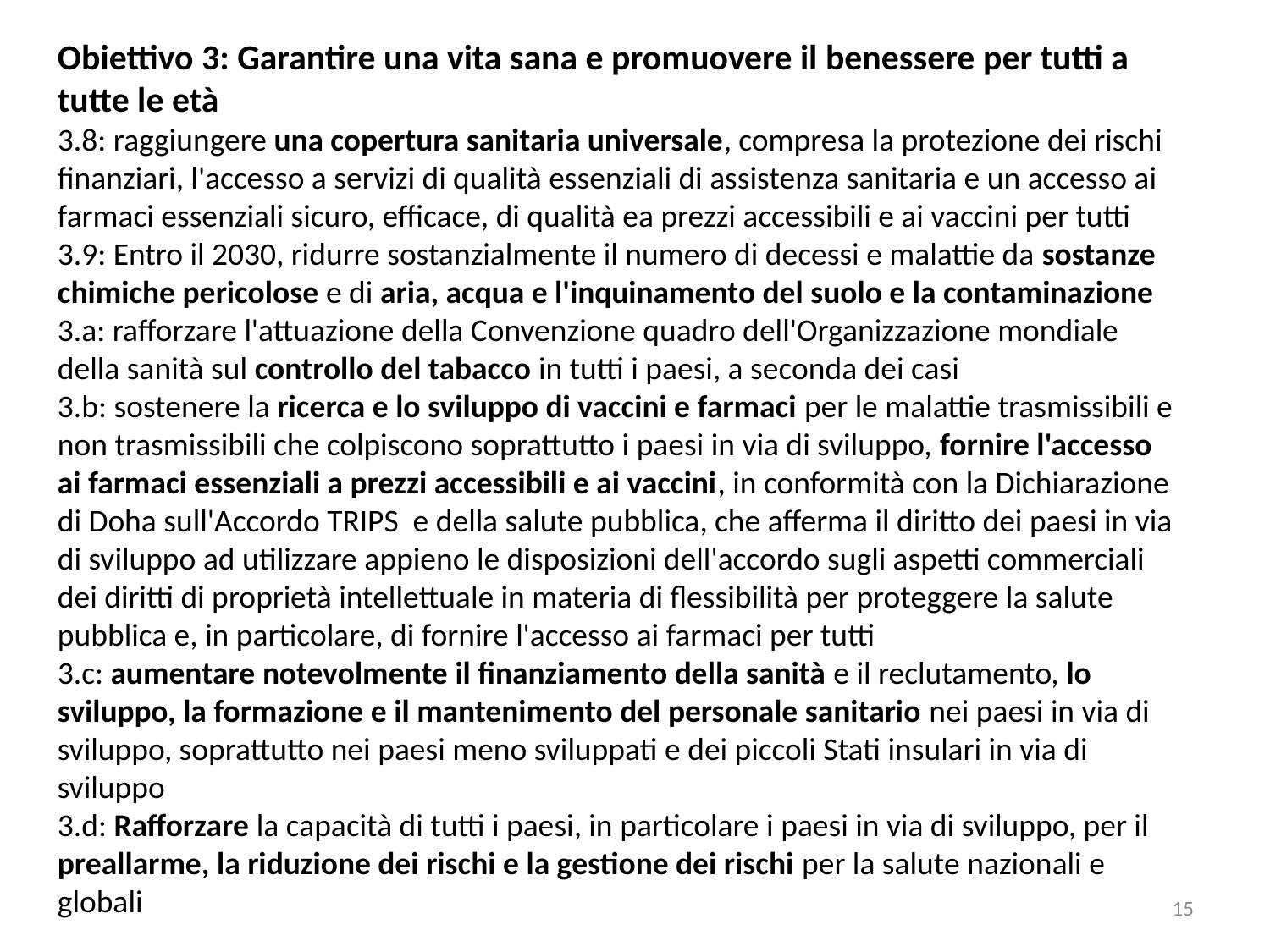

Obiettivo 3: Garantire una vita sana e promuovere il benessere per tutti a tutte le età
3.8: raggiungere una copertura sanitaria universale, compresa la protezione dei rischi finanziari, l'accesso a servizi di qualità essenziali di assistenza sanitaria e un accesso ai farmaci essenziali sicuro, efficace, di qualità ea prezzi accessibili e ai vaccini per tutti
3.9: Entro il 2030, ridurre sostanzialmente il numero di decessi e malattie da sostanze chimiche pericolose e di aria, acqua e l'inquinamento del suolo e la contaminazione
3.a: rafforzare l'attuazione della Convenzione quadro dell'Organizzazione mondiale della sanità sul controllo del tabacco in tutti i paesi, a seconda dei casi
3.b: sostenere la ricerca e lo sviluppo di vaccini e farmaci per le malattie trasmissibili e non trasmissibili che colpiscono soprattutto i paesi in via di sviluppo, fornire l'accesso ai farmaci essenziali a prezzi accessibili e ai vaccini, in conformità con la Dichiarazione di Doha sull'Accordo TRIPS  e della salute pubblica, che afferma il diritto dei paesi in via di sviluppo ad utilizzare appieno le disposizioni dell'accordo sugli aspetti commerciali dei diritti di proprietà intellettuale in materia di flessibilità per proteggere la salute pubblica e, in particolare, di fornire l'accesso ai farmaci per tutti
3.c: aumentare notevolmente il finanziamento della sanità e il reclutamento, lo sviluppo, la formazione e il mantenimento del personale sanitario nei paesi in via di sviluppo, soprattutto nei paesi meno sviluppati e dei piccoli Stati insulari in via di sviluppo
3.d: Rafforzare la capacità di tutti i paesi, in particolare i paesi in via di sviluppo, per il preallarme, la riduzione dei rischi e la gestione dei rischi per la salute nazionali e globali
15